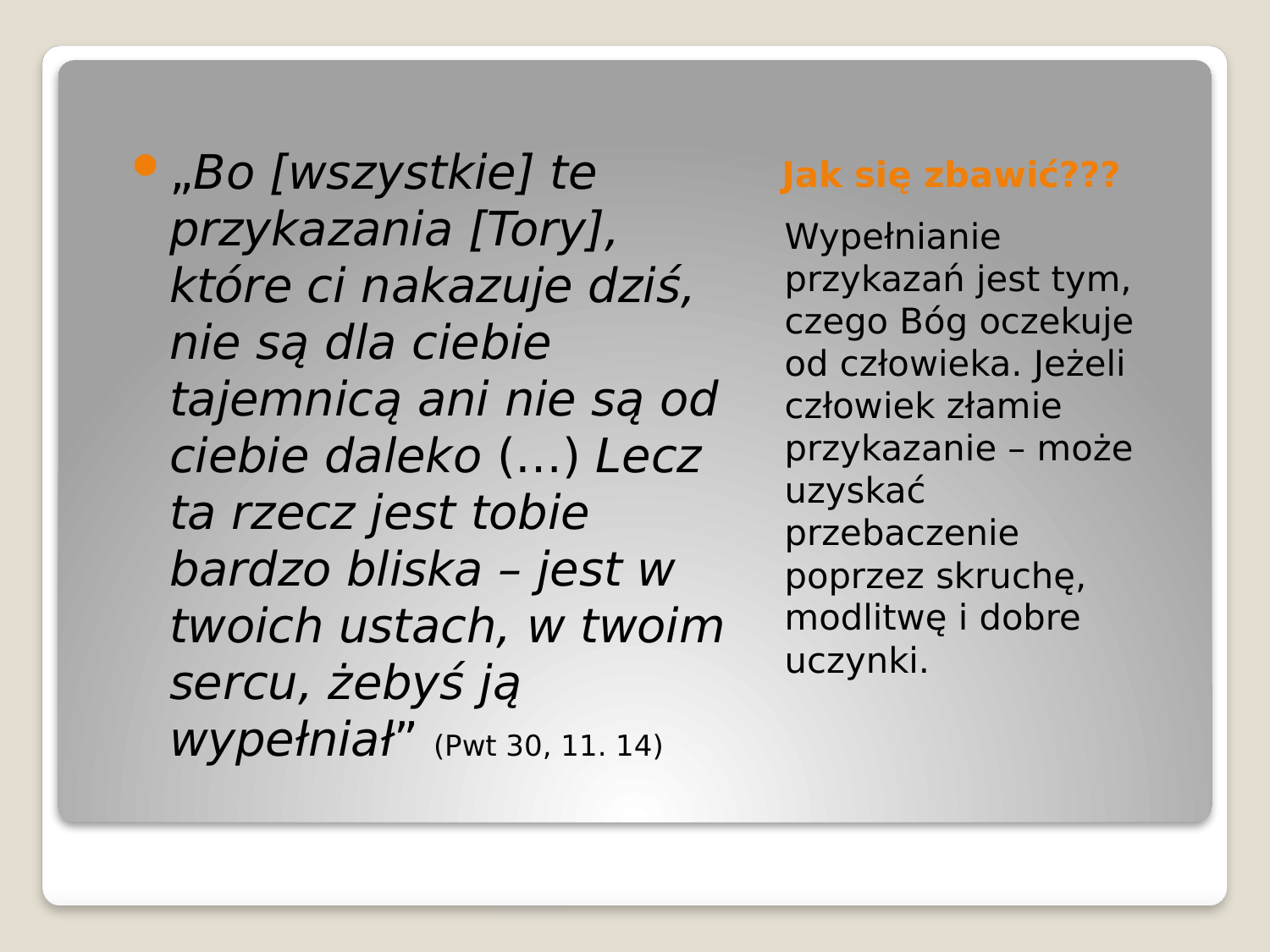

# Jak się zbawić???
„Bo [wszystkie] te przykazania [Tory], które ci nakazuje dziś, nie są dla ciebie tajemnicą ani nie są od ciebie daleko (…) Lecz ta rzecz jest tobie bardzo bliska – jest w twoich ustach, w twoim sercu, żebyś ją wypełniał” (Pwt 30, 11. 14)
Wypełnianie przykazań jest tym, czego Bóg oczekuje od człowieka. Jeżeli człowiek złamie przykazanie – może uzyskać przebaczenie poprzez skruchę, modlitwę i dobre uczynki.